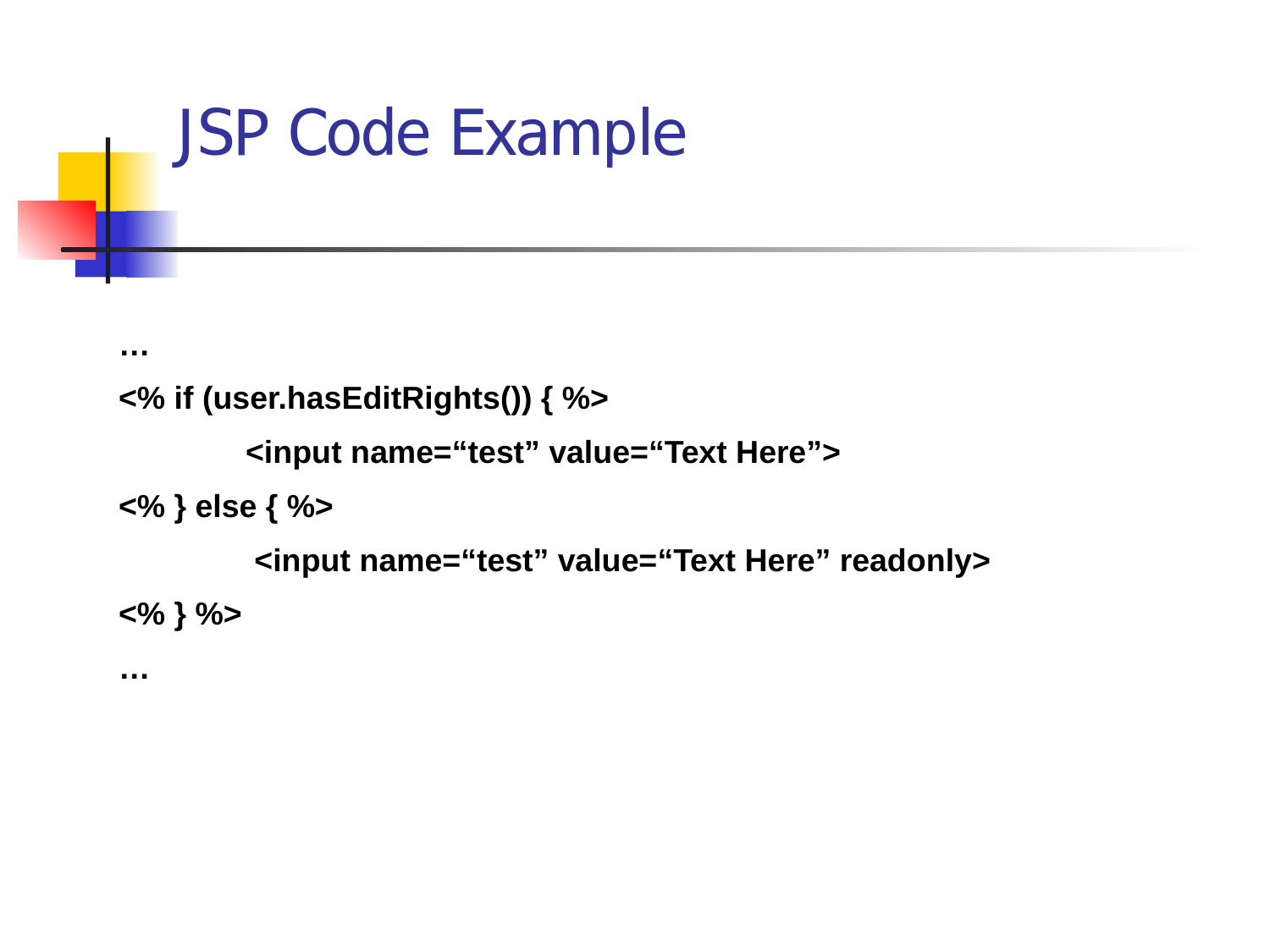

# JSP Code Example
…
<% if (user.hasEditRights()) { %>
	<input name=“test” value=“Text Here”>
<% } else { %>
	 <input name=“test” value=“Text Here” readonly>
<% } %>
…